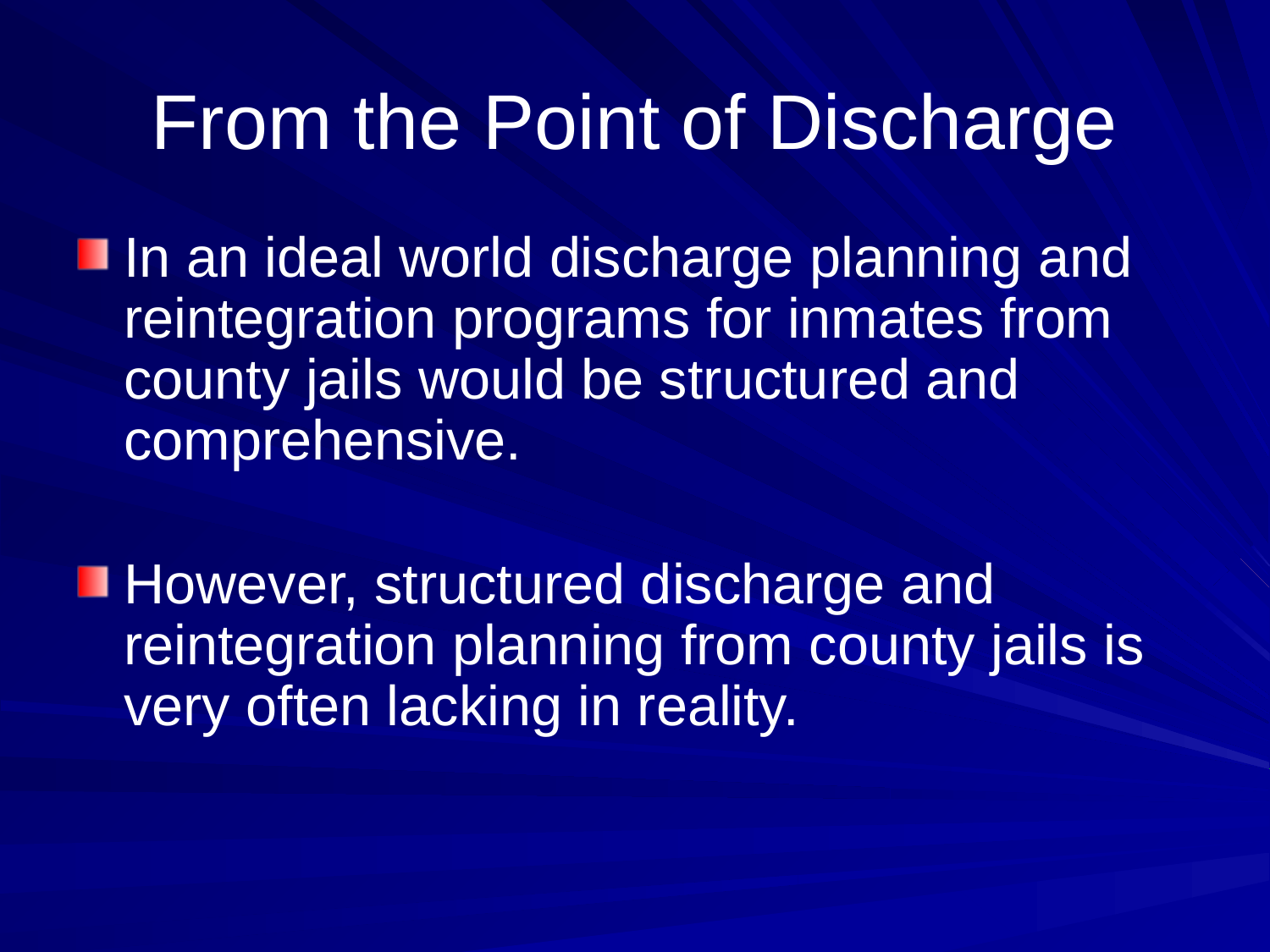

# From the Point of Discharge
In an ideal world discharge planning and reintegration programs for inmates from county jails would be structured and comprehensive.

However, structured discharge and reintegration planning from county jails is very often lacking in reality.